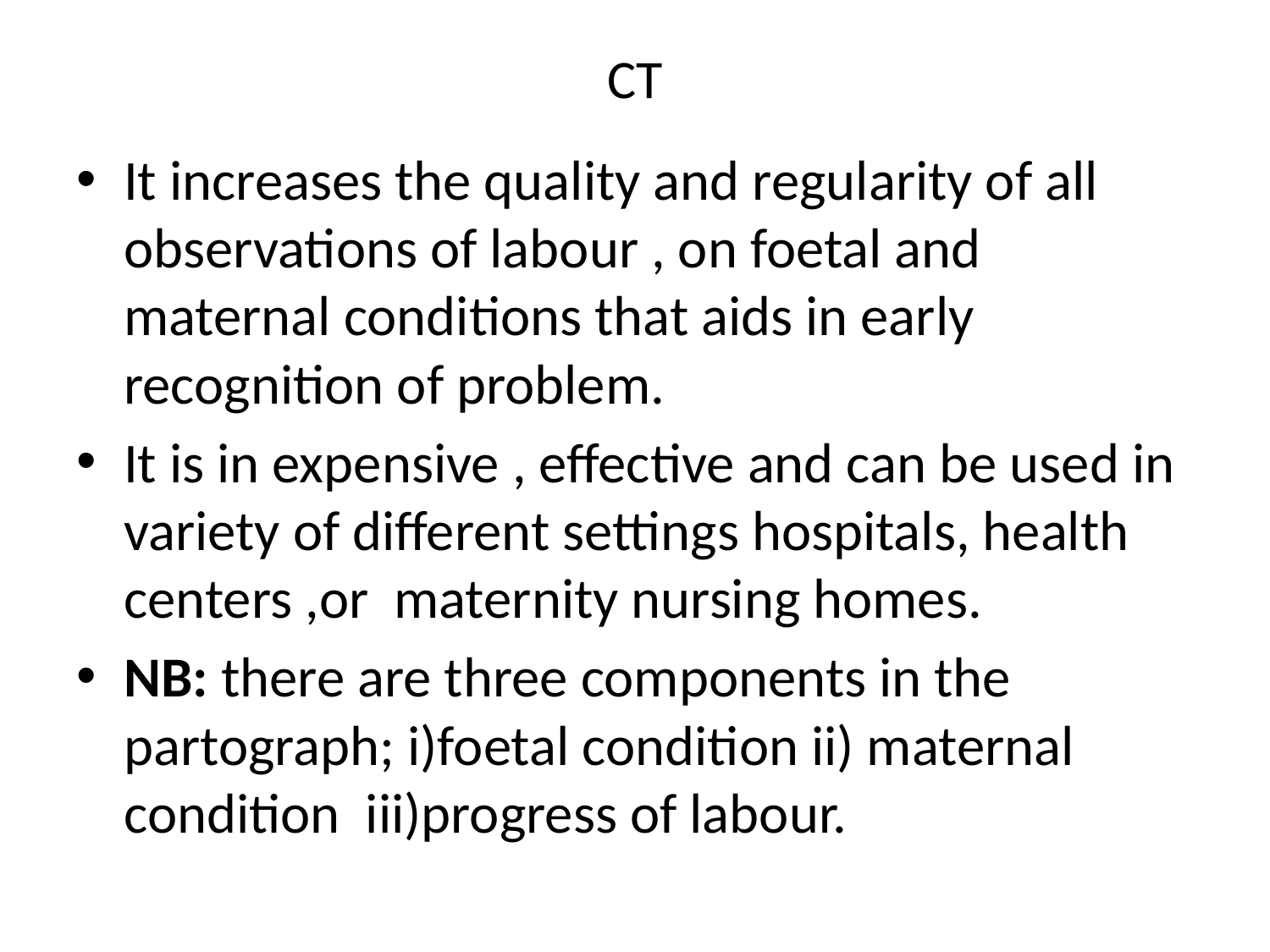

# CT
It increases the quality and regularity of all observations of labour , on foetal and maternal conditions that aids in early recognition of problem.
It is in expensive , effective and can be used in variety of different settings hospitals, health centers ,or  maternity nursing homes.
NB: there are three components in the partograph; i)foetal condition ii) maternal condition  iii)progress of labour.